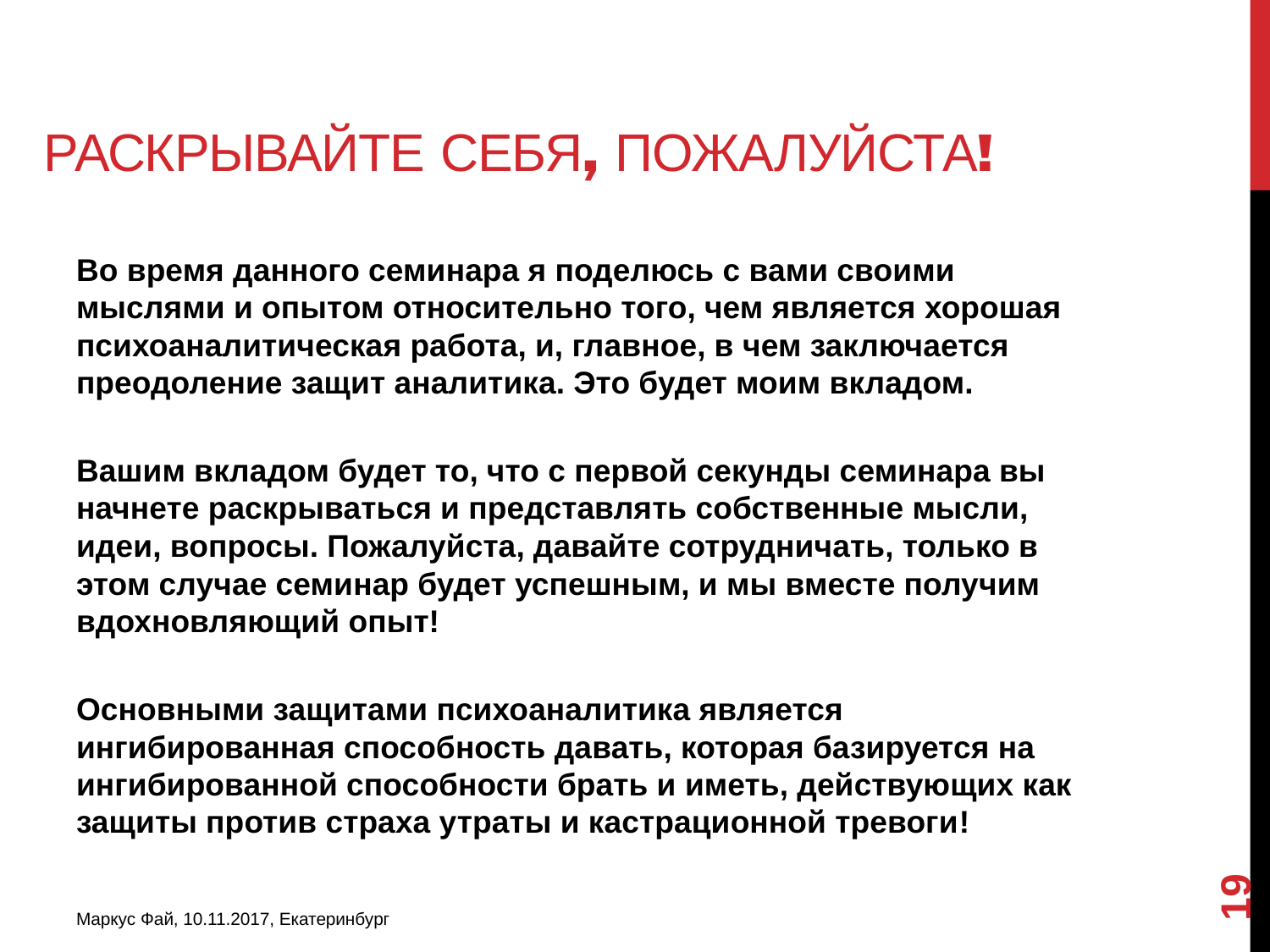

# РАСКРЫВАЙТЕ СЕБЯ, ПОЖАЛУЙСТА!
Во время данного семинара я поделюсь с вами своими мыслями и опытом относительно того, чем является хорошая психоаналитическая работа, и, главное, в чем заключается преодоление защит аналитика. Это будет моим вкладом.

Вашим вкладом будет то, что с первой секунды семинара вы начнете раскрываться и представлять собственные мысли, идеи, вопросы. Пожалуйста, давайте сотрудничать, только в этом случае семинар будет успешным, и мы вместе получим вдохновляющий опыт!

Основными защитами психоаналитика является ингибированная способность давать, которая базируется на ингибированной способности брать и иметь, действующих как защиты против страха утраты и кастрационной тревоги!
19
Маркус Фай, 10.11.2017, Екатеринбург